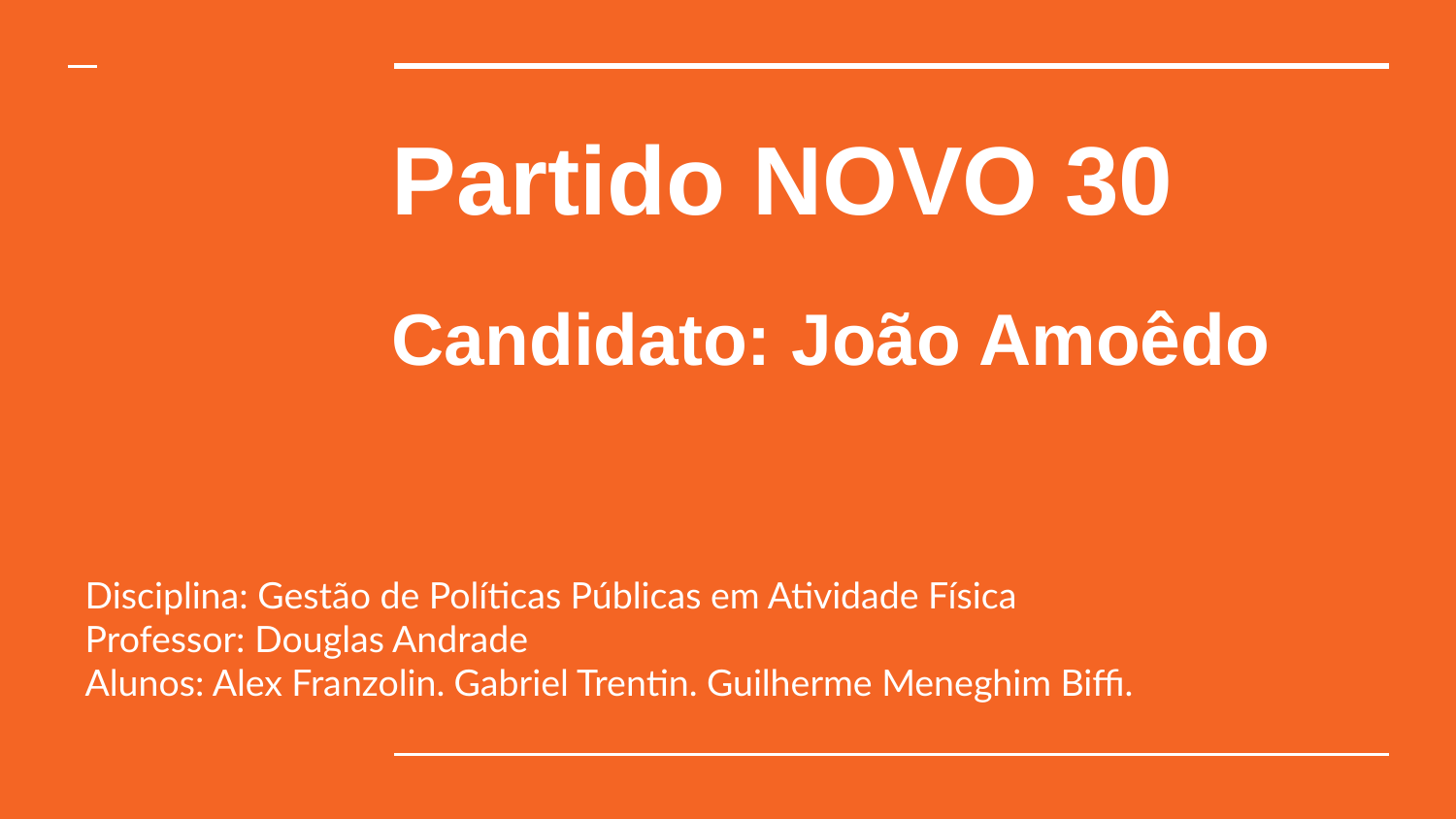

# Partido NOVO 30

Candidato: João Amoêdo
Disciplina: Gestão de Políticas Públicas em Atividade Física
Professor: Douglas Andrade
Alunos: Alex Franzolin. Gabriel Trentin. Guilherme Meneghim Biffi.